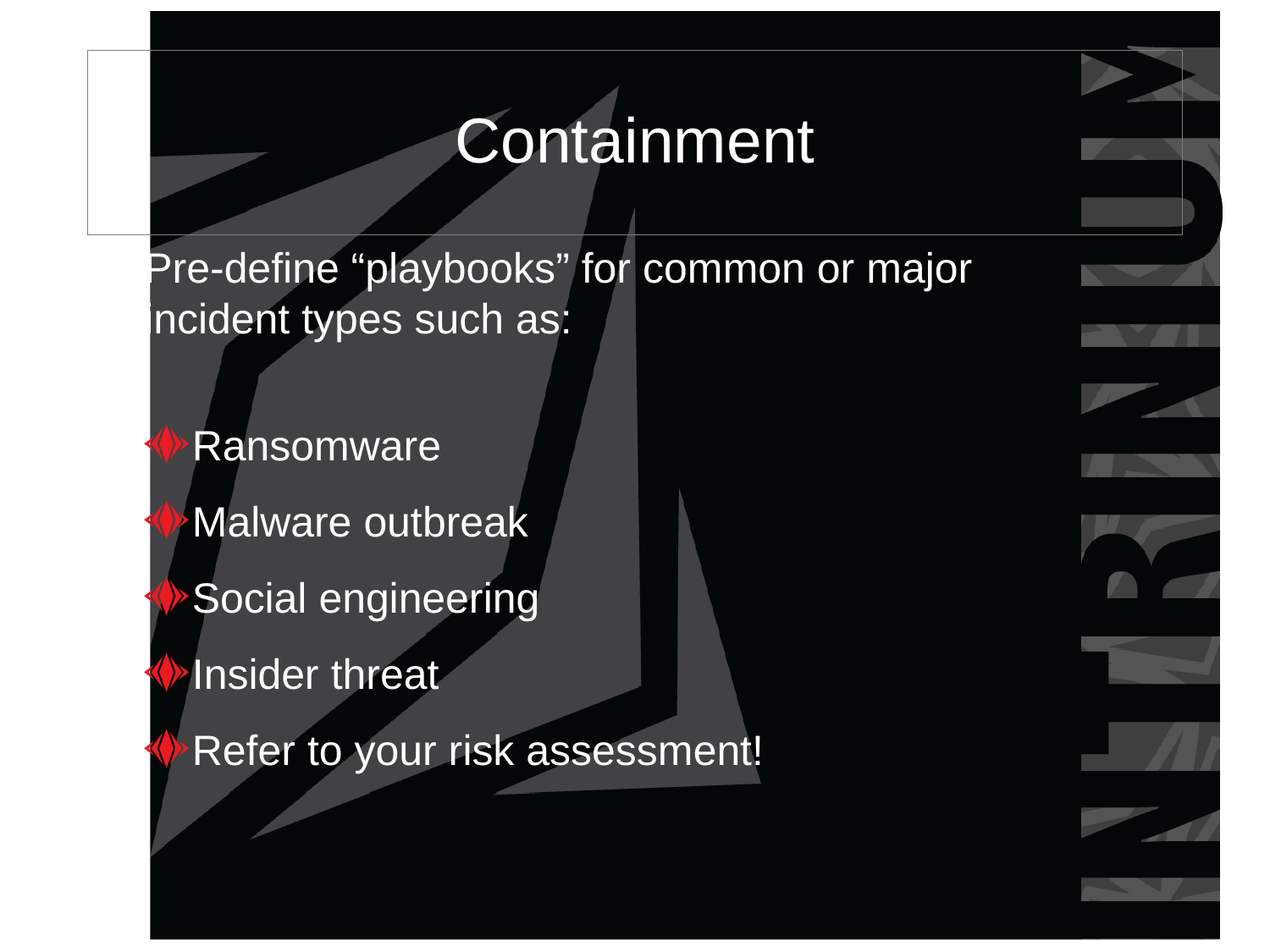

# Containment
Pre-define “playbooks” for common or major incident types such as:

Ransomware
Malware outbreak
Social engineering
Insider threat
Refer to your risk assessment!